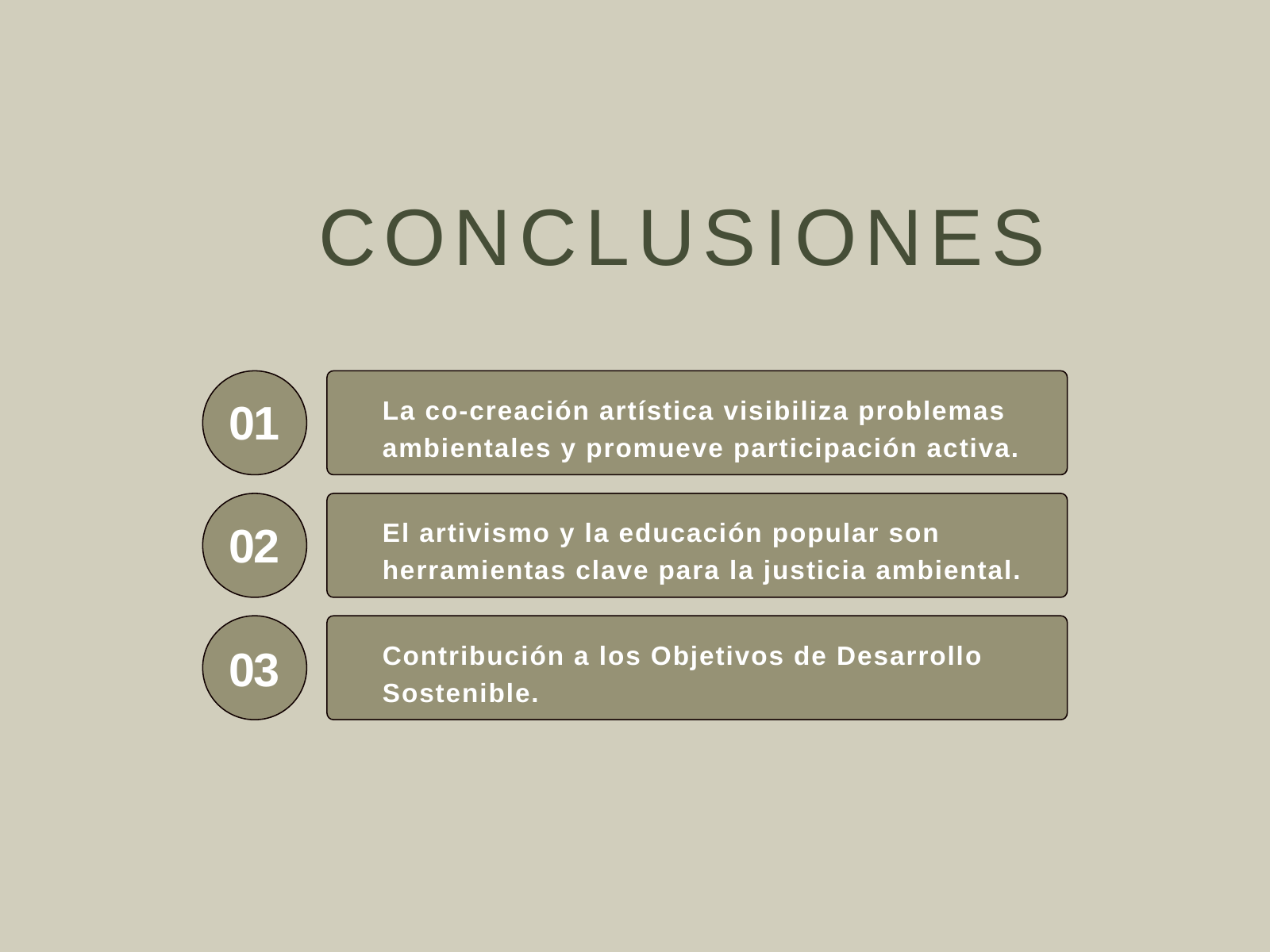

CONCLUSIONES

La co-creación artística visibiliza problemas ambientales y promueve participación activa.
01

El artivismo y la educación popular son herramientas clave para la justicia ambiental.
02

Contribución a los Objetivos de Desarrollo Sostenible.
03